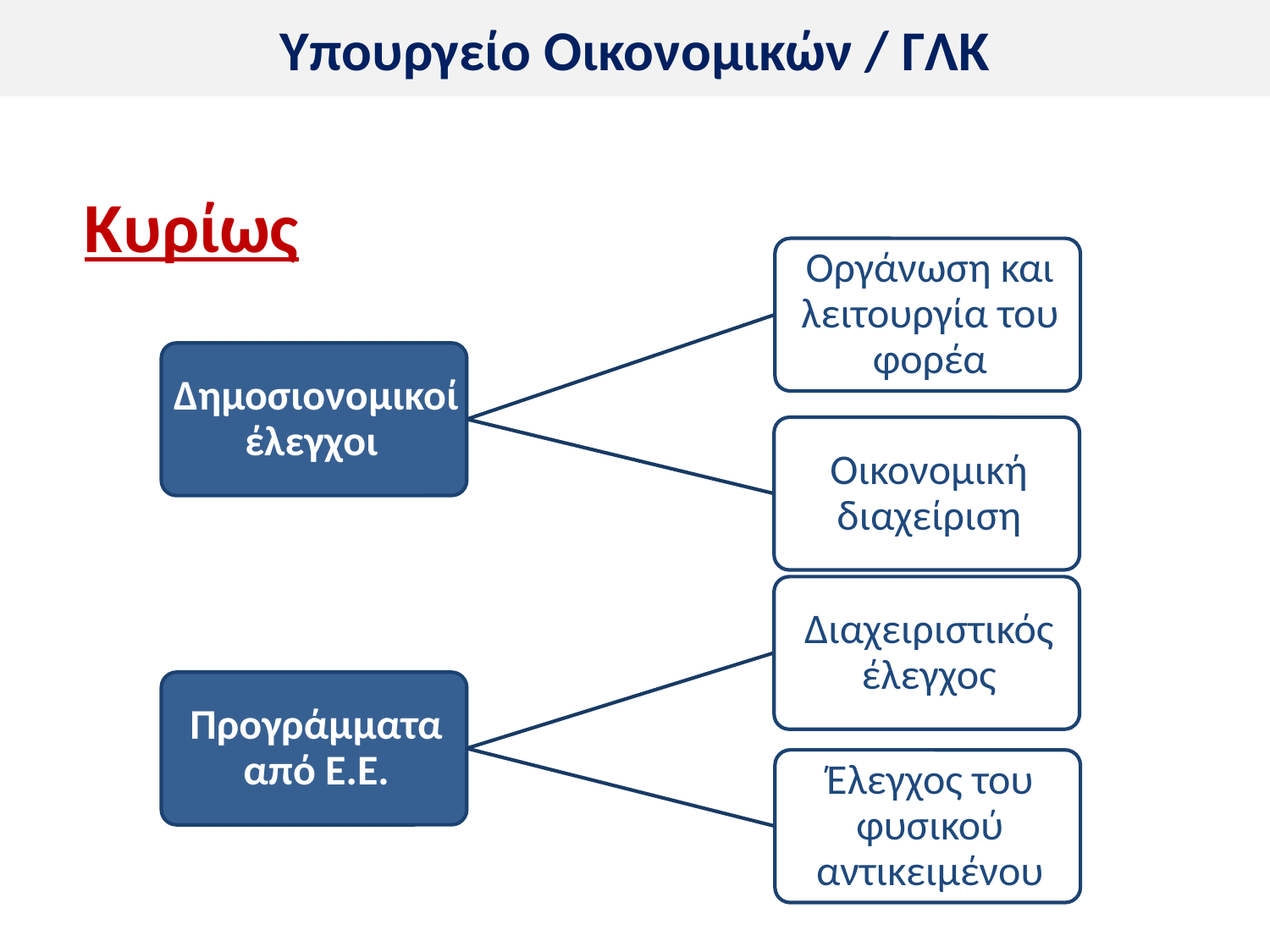

# Υπουργείο Οικονομικών / ΓΛΚ
Κυρίως
Προγράμματα από Ε.Ε.

Έλεγχος του φυσικού αντικειμένου

Διαχειριστικός έλεγχος
Δημοσιονομικοί έλεγχοι

Οργάνωση και λειτουργία του φορέα

Οικονομική διαχείριση